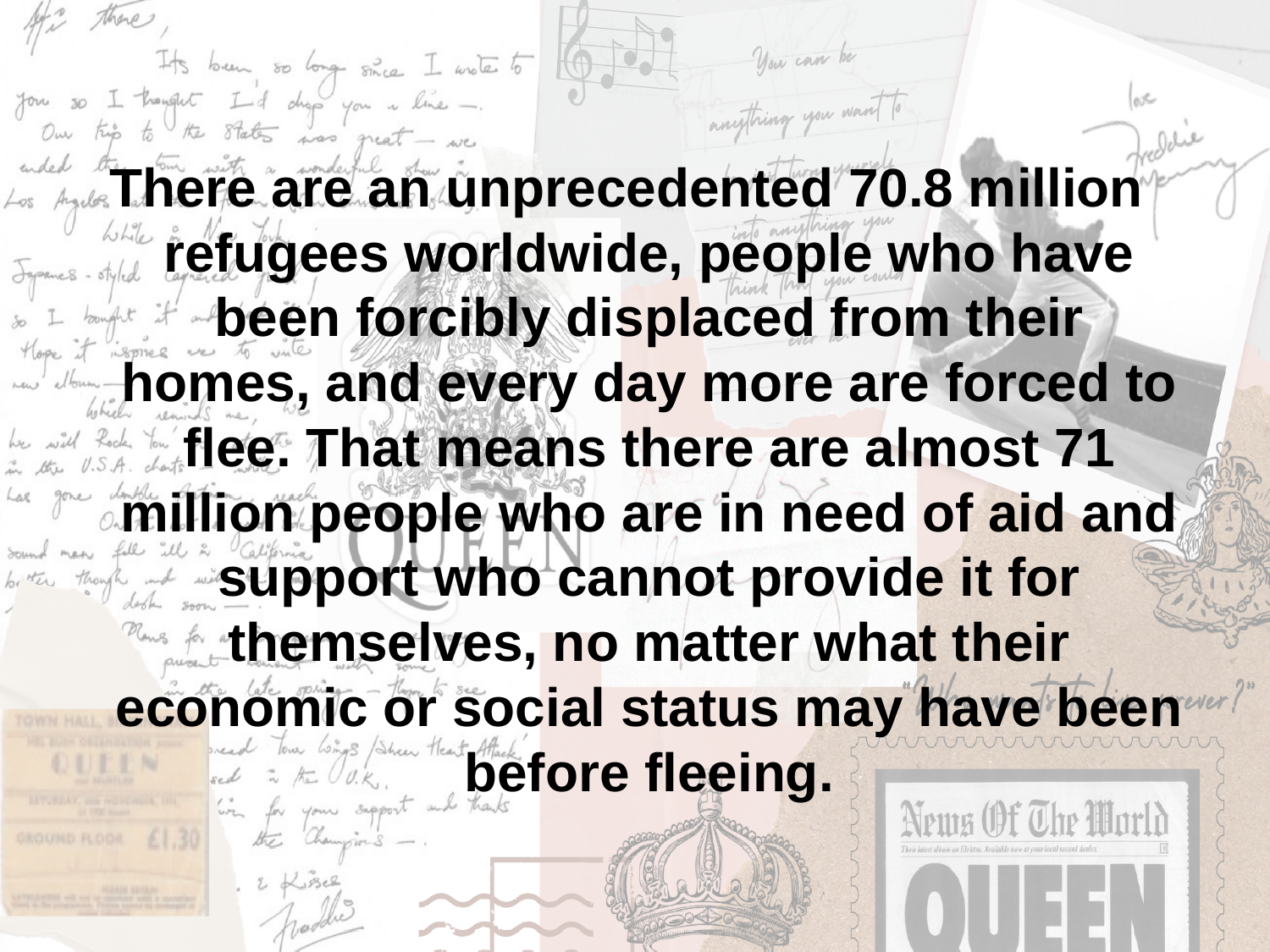

There are an unprecedented 70.8 million refugees worldwide, people who have been forcibly displaced from their homes, and every day more are forced to flee. That means there are almost 71 million people who are in need of aid and support who cannot provide it for themselves, no matter what their economic or social status may have been before fleeing.